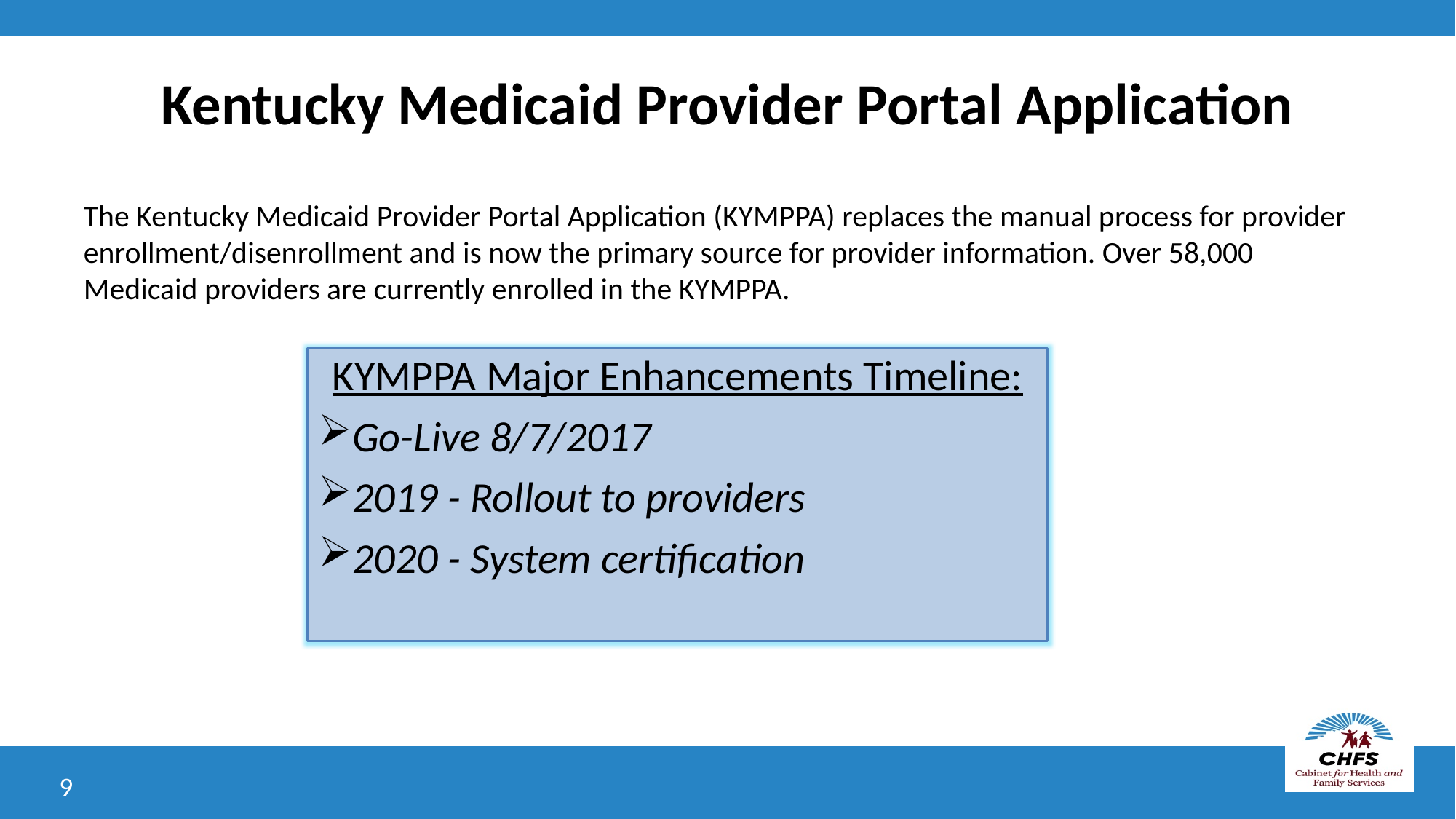

# Kentucky Medicaid Provider Portal Application
The Kentucky Medicaid Provider Portal Application (KYMPPA) replaces the manual process for provider enrollment/disenrollment and is now the primary source for provider information. Over 58,000 Medicaid providers are currently enrolled in the KYMPPA.

KYMPPA Major Enhancements Timeline:
Go-Live 8/7/2017
2019 - Rollout to providers
2020 - System certification
9